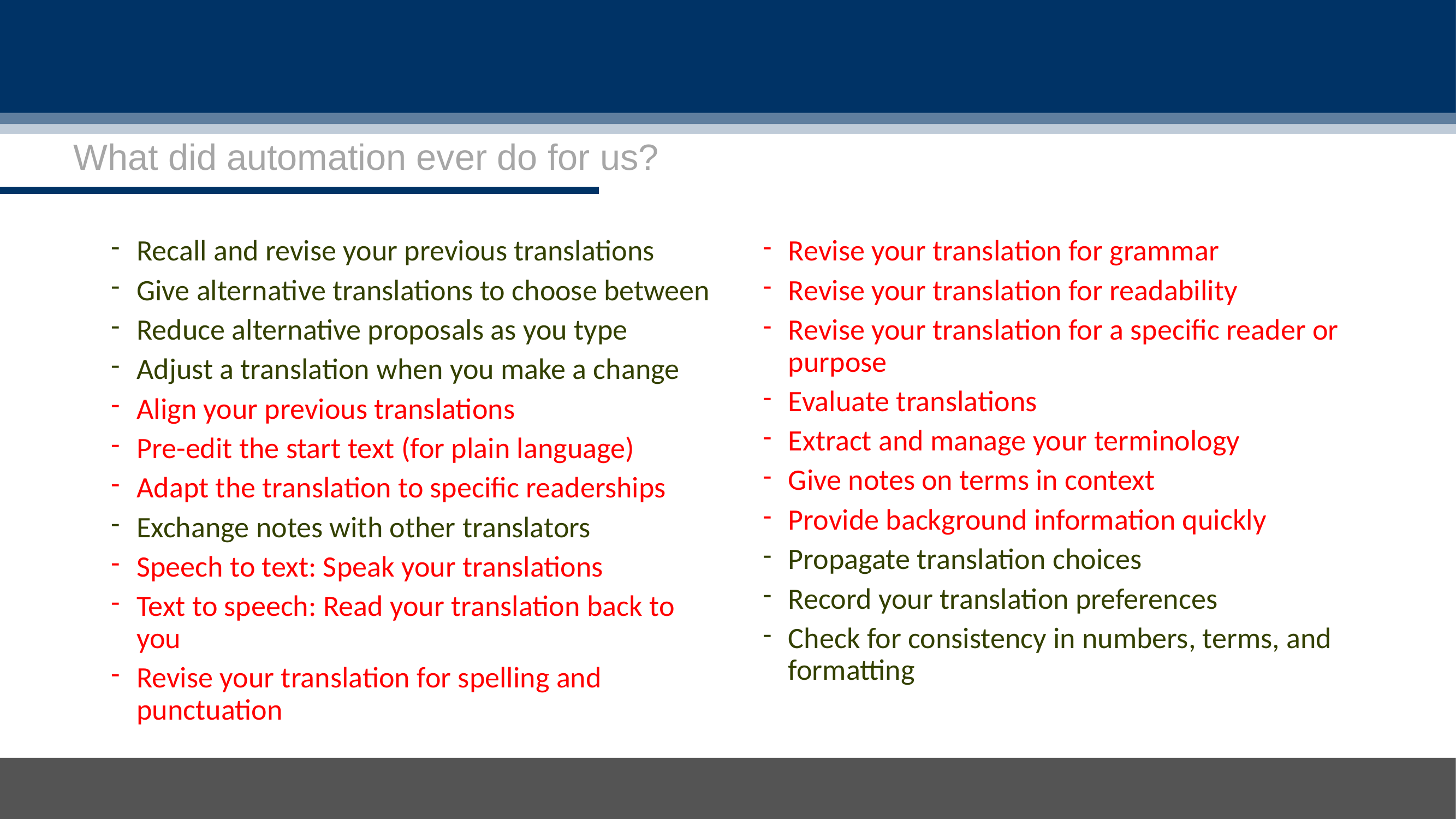

What did automation ever do for us?
Recall and revise your previous translations
Give alternative translations to choose between
Reduce alternative proposals as you type
Adjust a translation when you make a change
Align your previous translations
Pre-edit the start text (for plain language)
Adapt the translation to specific readerships
Exchange notes with other translators
Speech to text: Speak your translations
Text to speech: Read your translation back to you
Revise your translation for spelling and punctuation
Revise your translation for grammar
Revise your translation for readability
Revise your translation for a specific reader or purpose
Evaluate translations
Extract and manage your terminology
Give notes on terms in context
Provide background information quickly
Propagate translation choices
Record your translation preferences
Check for consistency in numbers, terms, and formatting